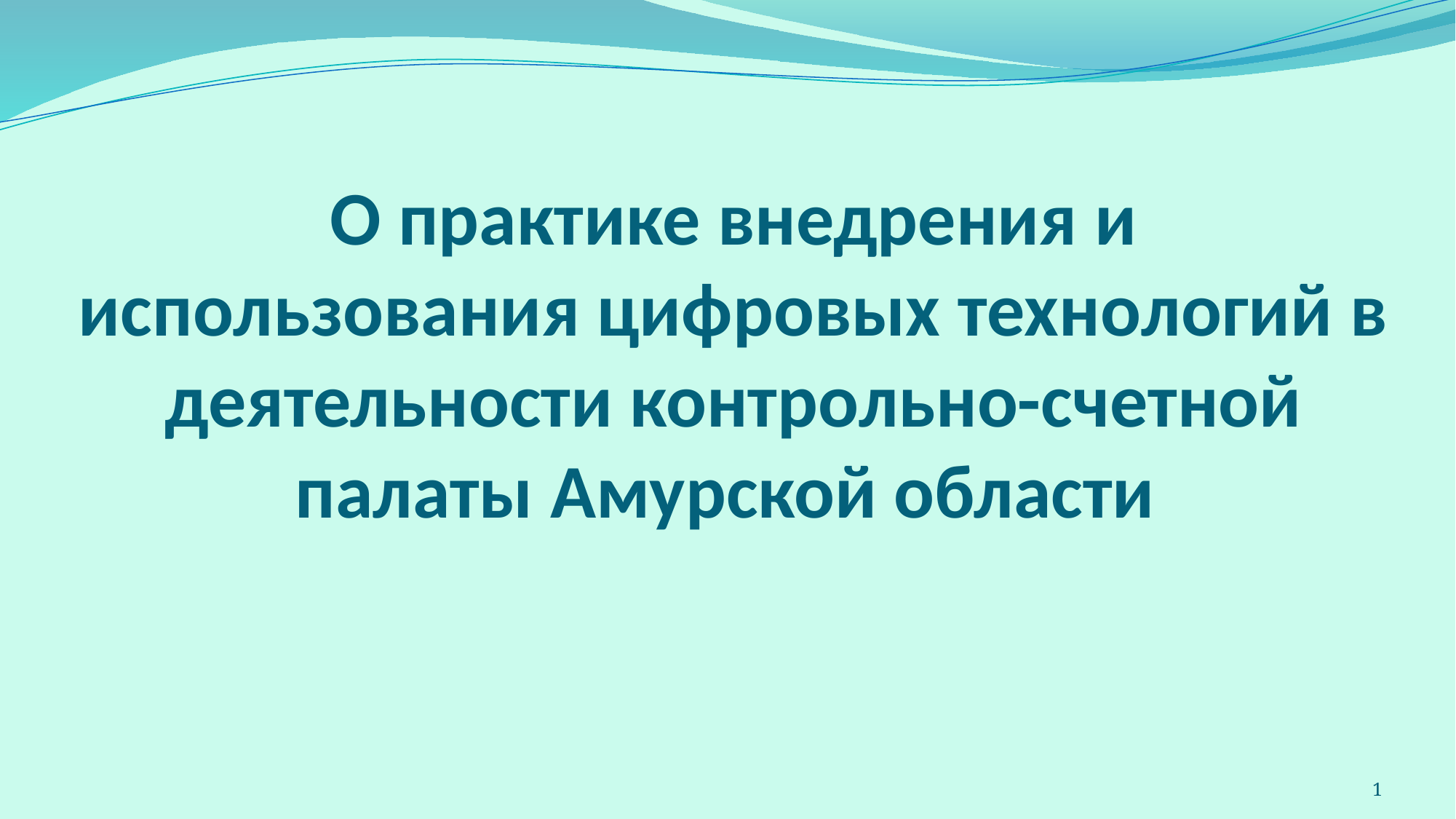

# О практике внедрения и использования цифровых технологий в деятельности контрольно-счетной палаты Амурской области
1